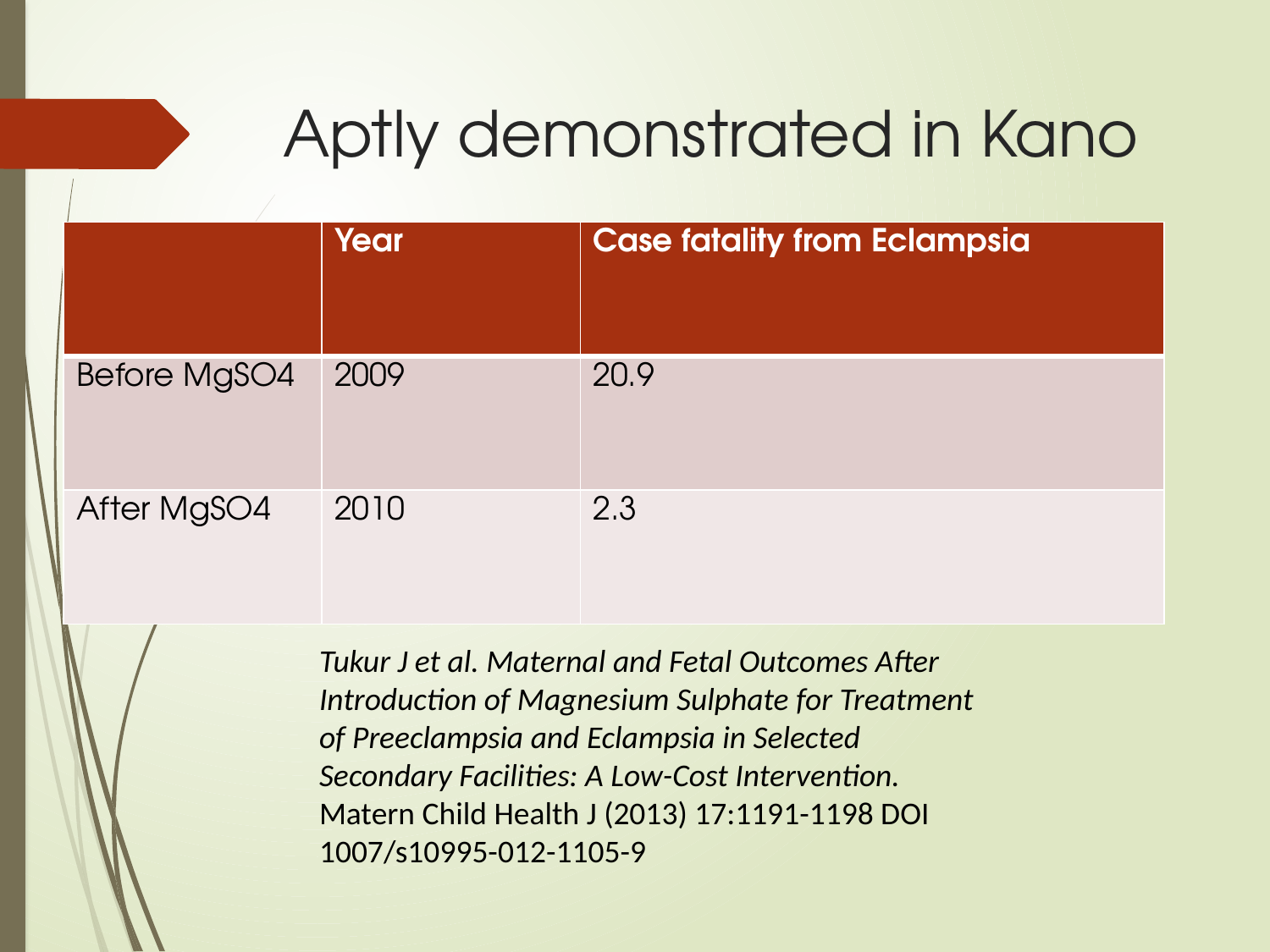

# Aptly demonstrated in Kano
|  | Year | Case fatality from Eclampsia |
| --- | --- | --- |
| Before MgSO4 | 2009 | 20.9 |
| After MgSO4 | 2010 | 2.3 |
Tukur J et al. Maternal and Fetal Outcomes After Introduction of Magnesium Sulphate for Treatment of Preeclampsia and Eclampsia in Selected Secondary Facilities: A Low-Cost Intervention. Matern Child Health J (2013) 17:1191-1198 DOI 1007/s10995-012-1105-9